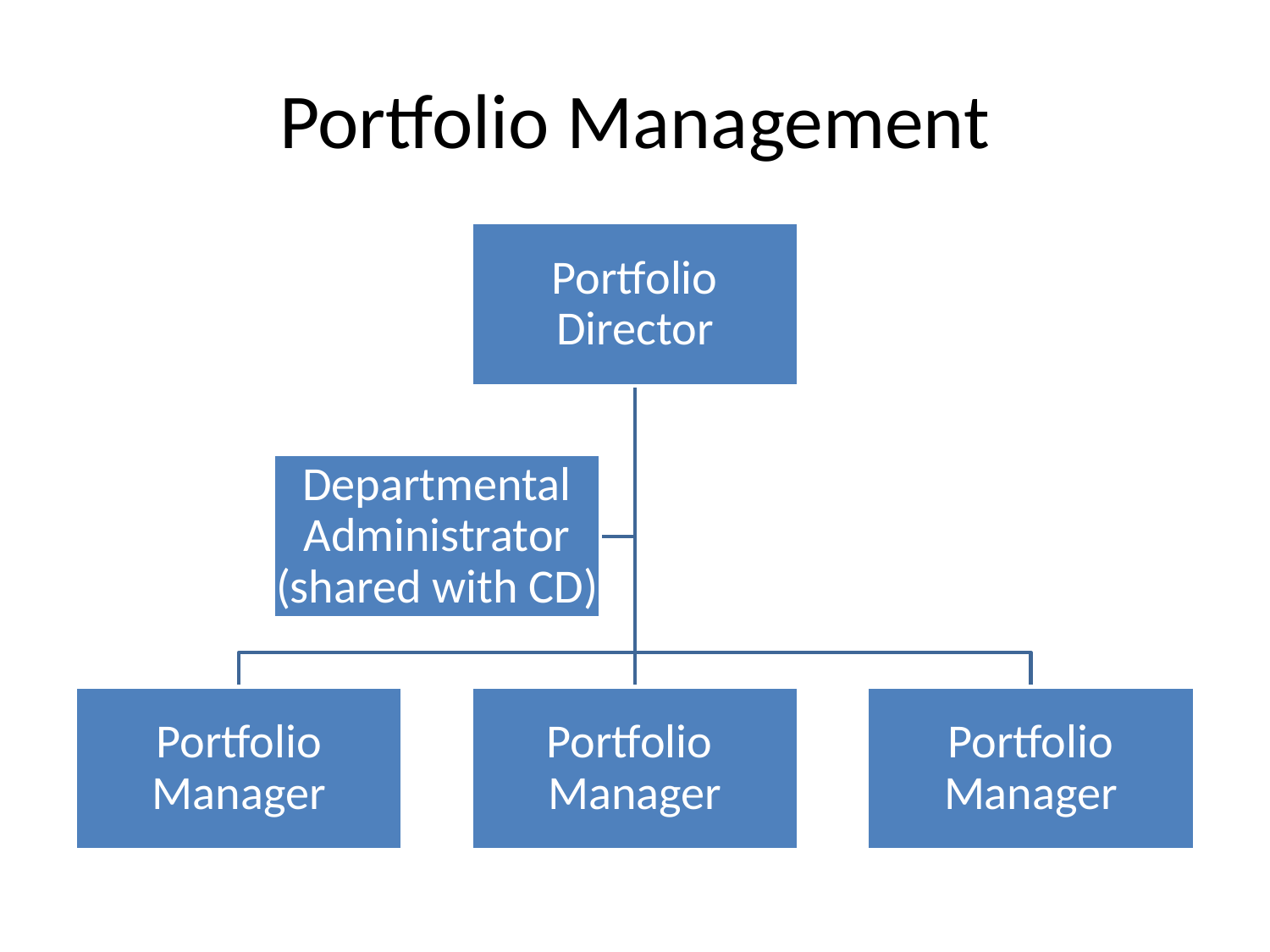

# Portfolio Management
Portfolio Director
Portfolio Manager
Portfolio  Manager
Portfolio Manager
Departmental Administrator (shared with CD)